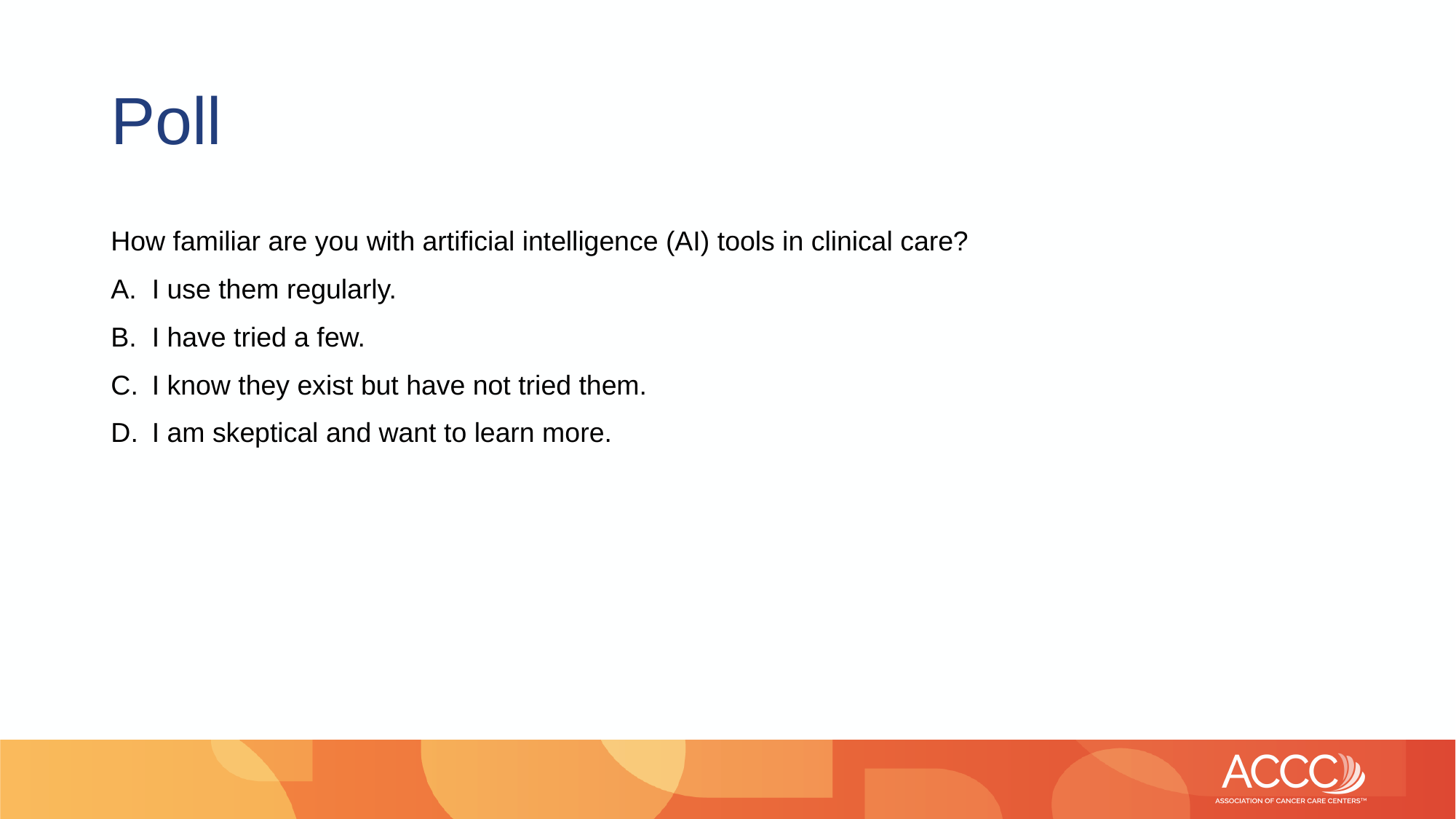

# Poll
How familiar are you with artificial intelligence (AI) tools in clinical care?
I use them regularly.
I have tried a few.
I know they exist but have not tried them.
I am skeptical and want to learn more.